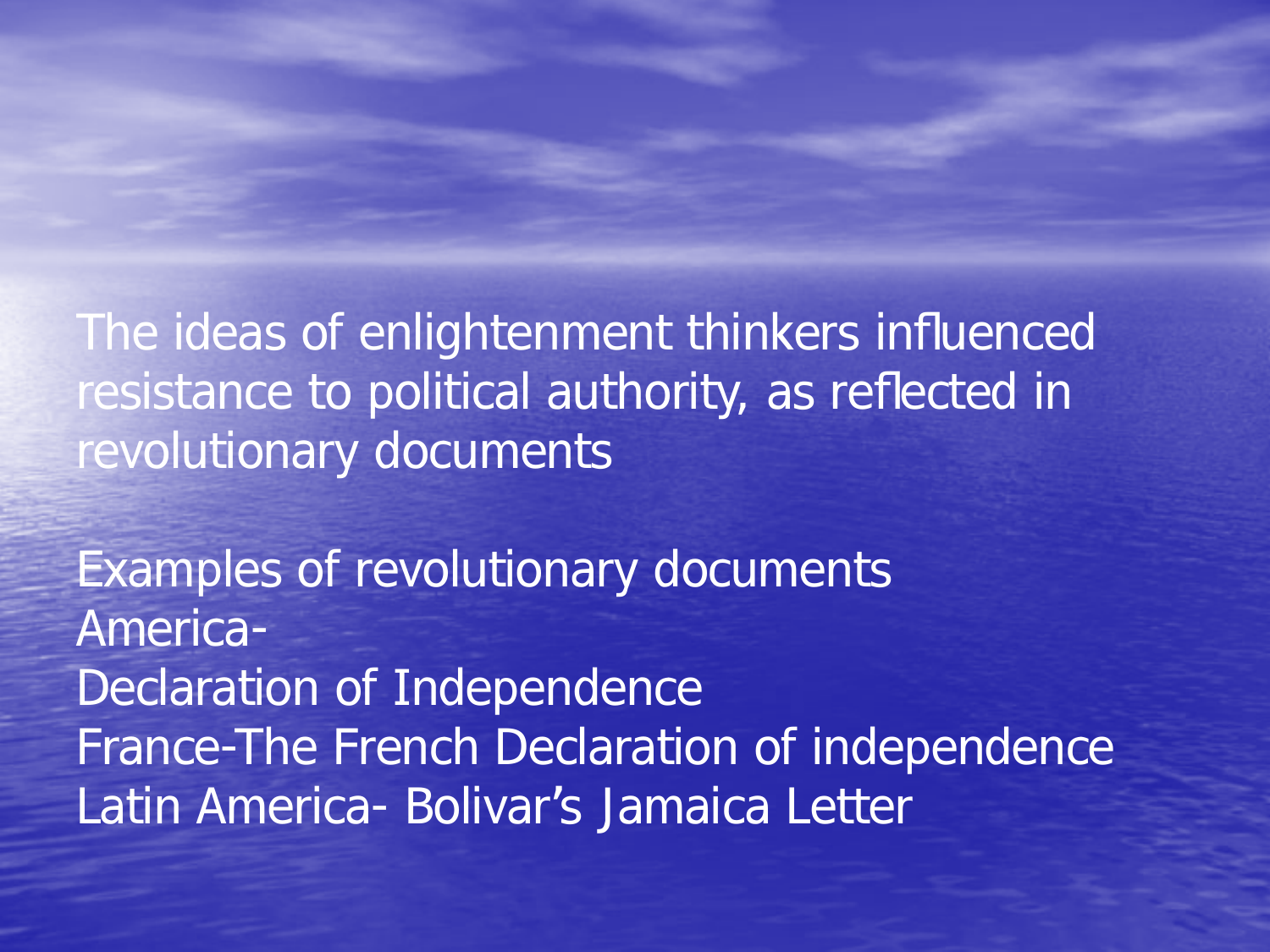

# The ideas of enlightenment thinkers influenced resistance to political authority, as reflected in revolutionary documents Examples of revolutionary documents America- Declaration of Independence France-The French Declaration of independence Latin America- Bolivar’s Jamaica Letter